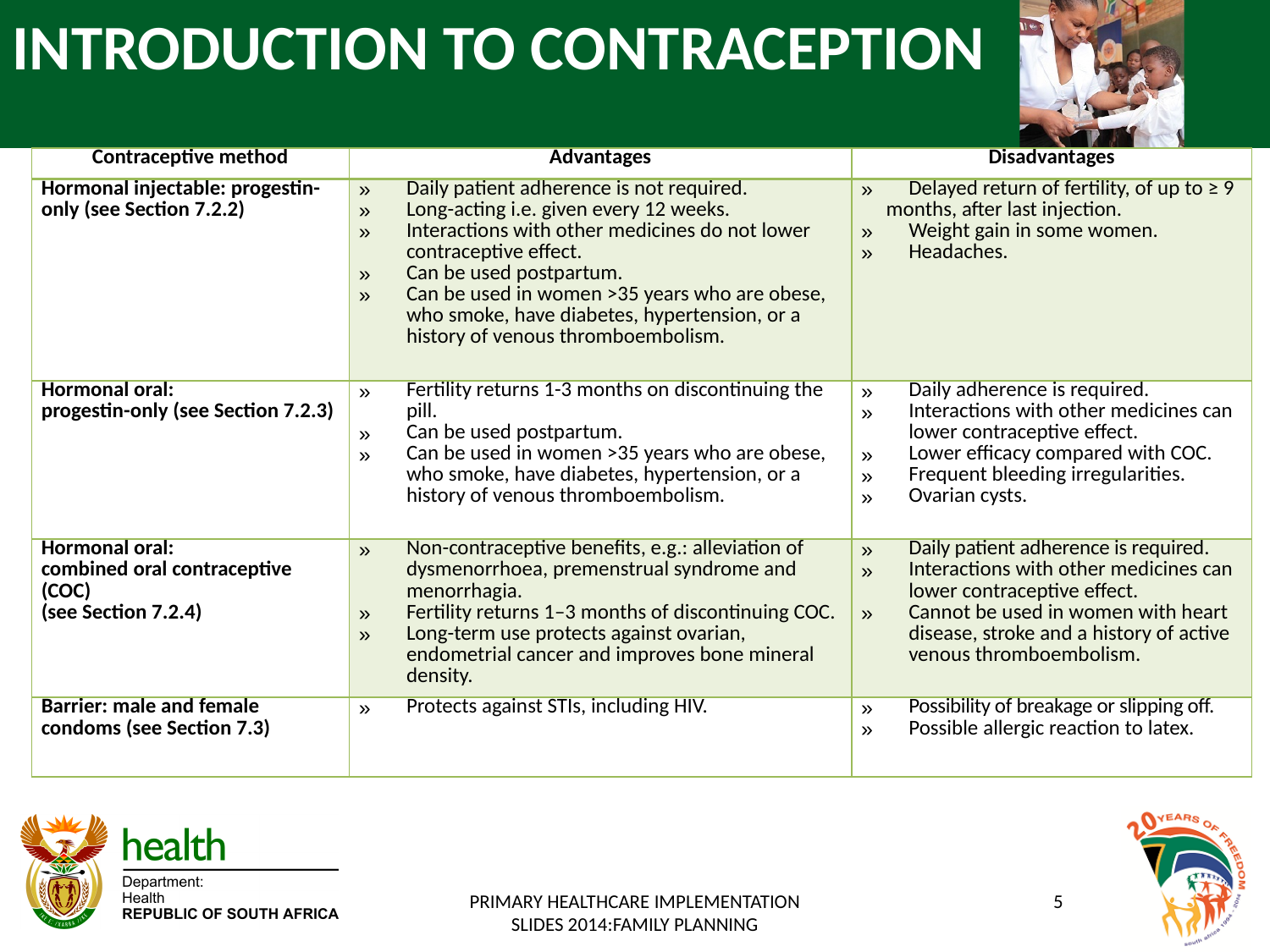

# INTRODUCTION TO CONTRACEPTION
| Contraceptive method | Advantages | Disadvantages |
| --- | --- | --- |
| Hormonal injectable: progestin-only (see Section 7.2.2) | Daily patient adherence is not required. Long-acting i.e. given every 12 weeks. Interactions with other medicines do not lower contraceptive effect. Can be used postpartum. Can be used in women >35 years who are obese, who smoke, have diabetes, hypertension, or a history of venous thromboembolism. | Delayed return of fertility, of up to ≥ 9 months, after last injection. Weight gain in some women. Headaches. |
| Hormonal oral: progestin-only (see Section 7.2.3) | Fertility returns 1-3 months on discontinuing the pill. Can be used postpartum. Can be used in women >35 years who are obese, who smoke, have diabetes, hypertension, or a history of venous thromboembolism. | Daily adherence is required. Interactions with other medicines can lower contraceptive effect. Lower efficacy compared with COC. Frequent bleeding irregularities. Ovarian cysts. |
| Hormonal oral: combined oral contraceptive (COC) (see Section 7.2.4) | Non-contraceptive benefits, e.g.: alleviation of dysmenorrhoea, premenstrual syndrome and menorrhagia. Fertility returns 1–3 months of discontinuing COC. Long-term use protects against ovarian, endometrial cancer and improves bone mineral density. | Daily patient adherence is required. Interactions with other medicines can lower contraceptive effect. Cannot be used in women with heart disease, stroke and a history of active venous thromboembolism. |
| Barrier: male and female condoms (see Section 7.3) | Protects against STIs, including HIV. | Possibility of breakage or slipping off. Possible allergic reaction to latex. |
PRIMARY HEALTHCARE IMPLEMENTATION SLIDES 2014:FAMILY PLANNING
5